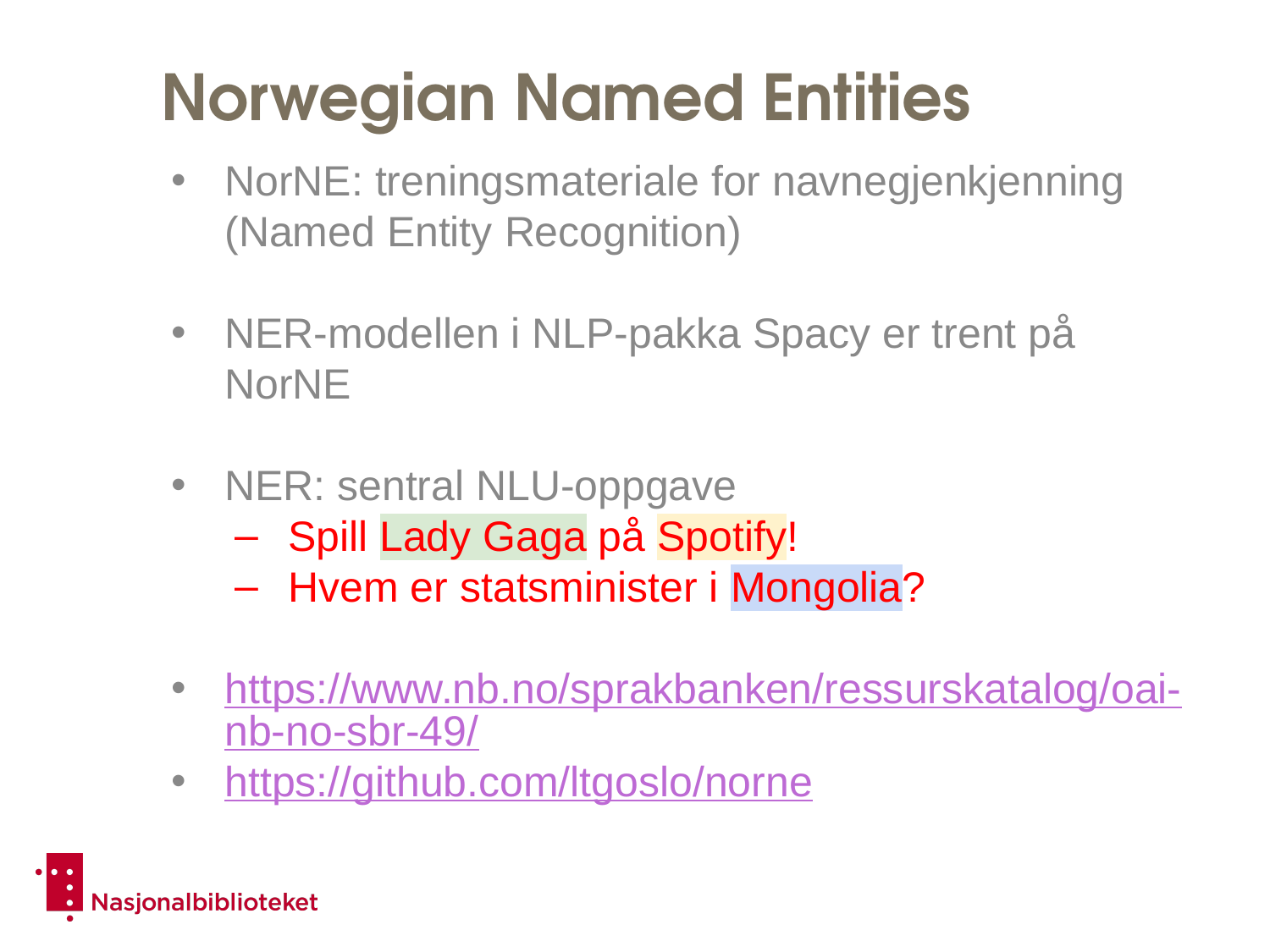

# Norwegian Named Entities
NorNE: treningsmateriale for navnegjenkjenning (Named Entity Recognition)

NER-modellen i NLP-pakka Spacy er trent på NorNE

NER: sentral NLU-oppgave
Spill Lady Gaga på Spotify!
Hvem er statsminister i Mongolia?

https://www.nb.no/sprakbanken/ressurskatalog/oai-nb-no-sbr-49/
https://github.com/ltgoslo/norne